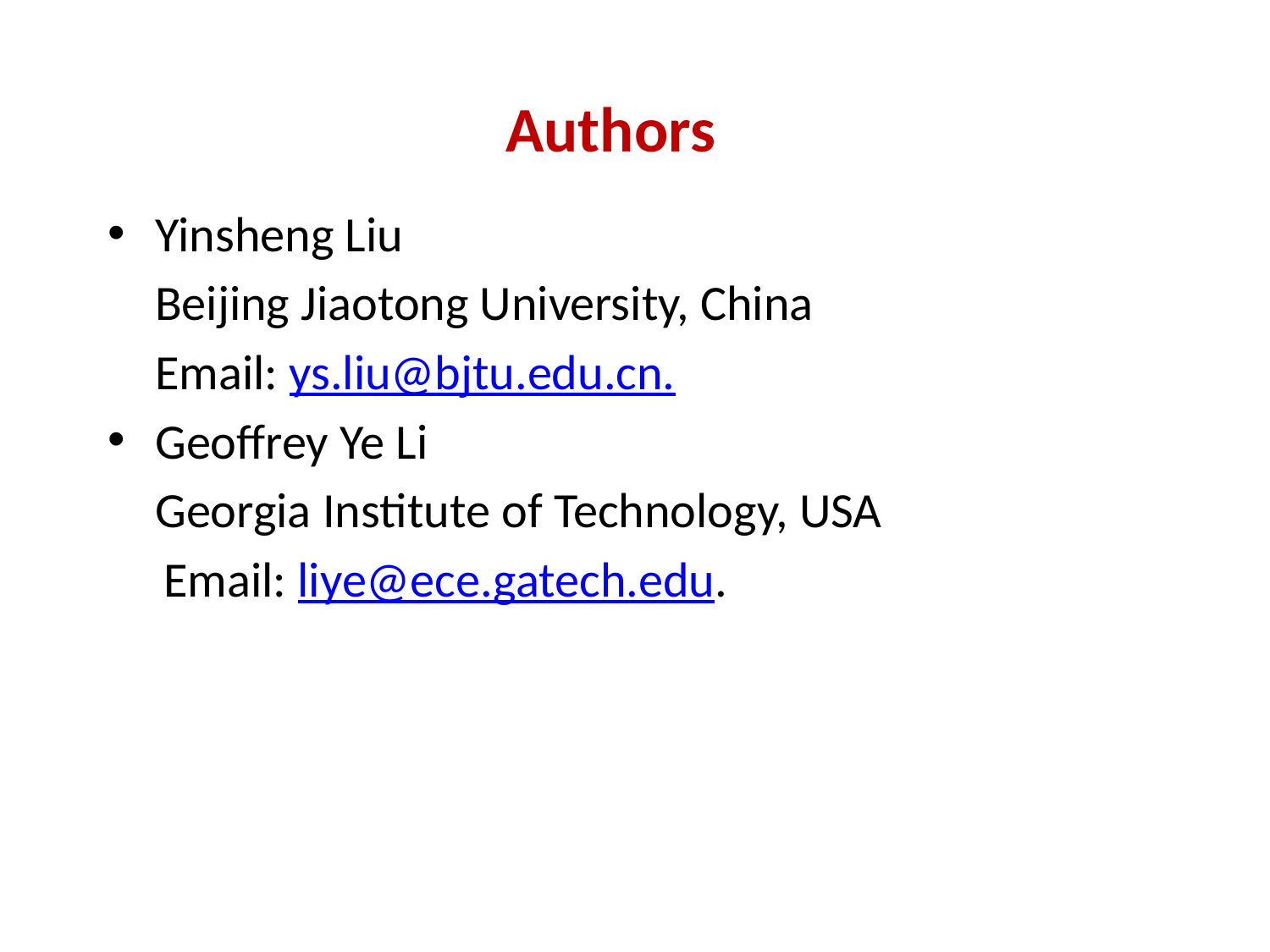

# Authors
Yinsheng Liu
	Beijing Jiaotong University, China
	Email: ys.liu@bjtu.edu.cn.
Geoffrey Ye Li
	Georgia Institute of Technology, USA
     Email: liye@ece.gatech.edu.